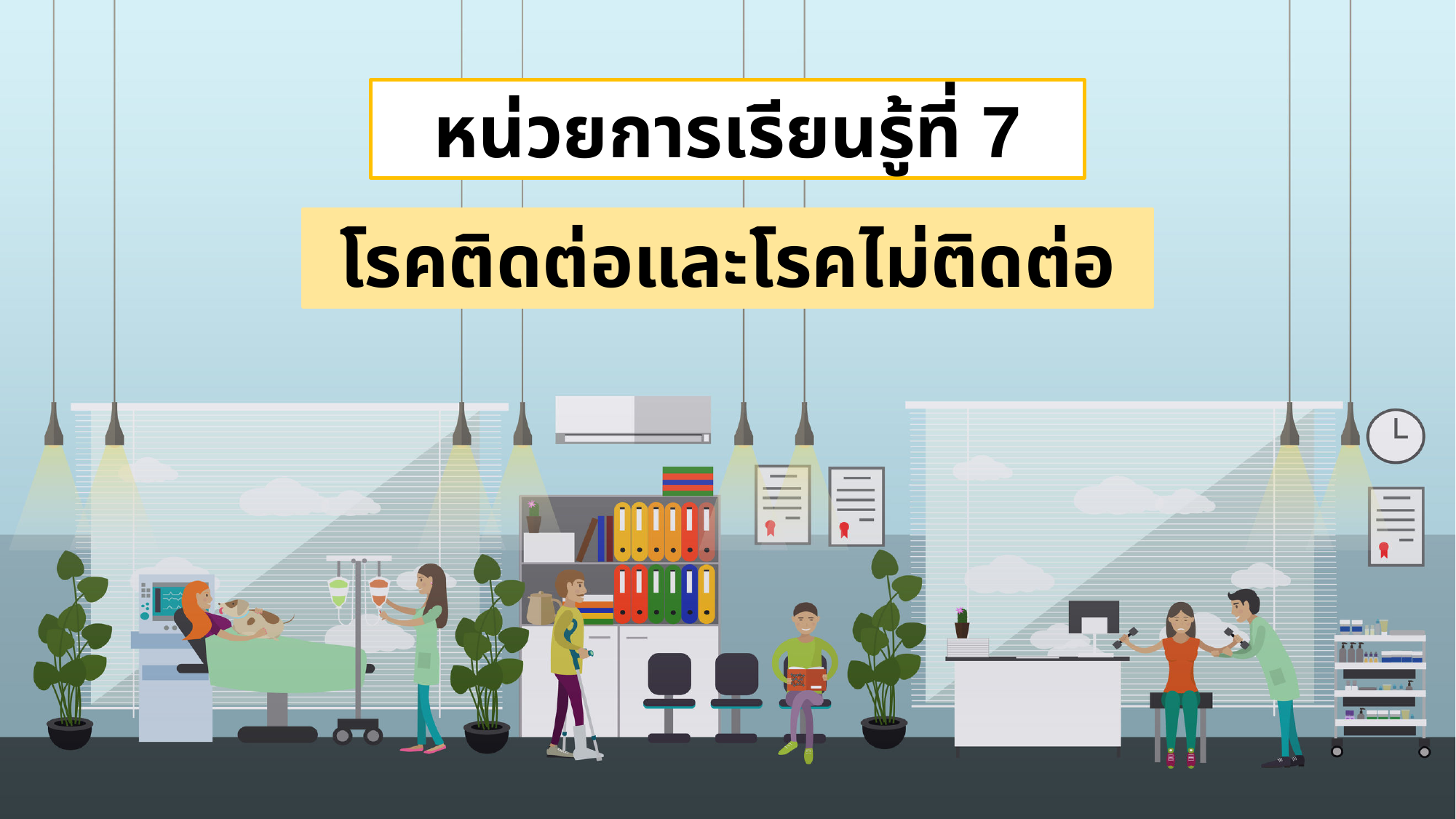

หน่วยการเรียนรู้ที่ 7
โรคติดต่อและโรคไม่ติดต่อ